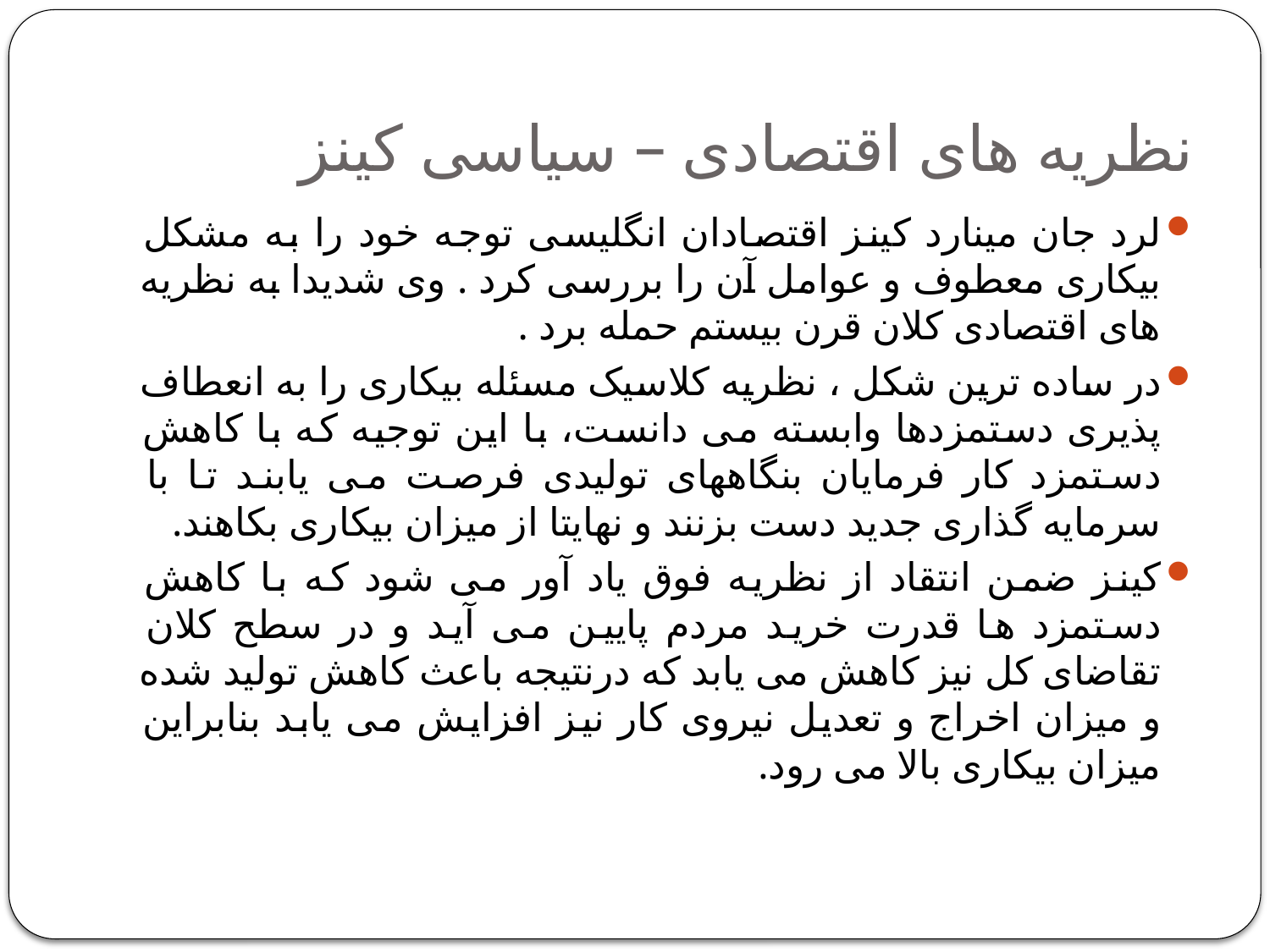

# نظریه های اقتصادی – سیاسی کینز
لرد جان مینارد کینز اقتصادان انگلیسی توجه خود را به مشکل بیکاری معطوف و عوامل آن را بررسی کرد . وی شدیدا به نظریه های اقتصادی کلان قرن بیستم حمله برد .
در ساده ترین شکل ، نظریه کلاسیک مسئله بیکاری را به انعطاف پذیری دستمزدها وابسته می دانست، با این توجیه که با کاهش دستمزد کار فرمایان بنگاههای تولیدی فرصت می یابند تا با سرمایه گذاری جدید دست بزنند و نهایتا از میزان بیکاری بکاهند.
کینز ضمن انتقاد از نظریه فوق یاد آور می شود که با کاهش دستمزد ها قدرت خرید مردم پایین می آید و در سطح کلان تقاضای کل نیز کاهش می یابد که درنتیجه باعث کاهش تولید شده و میزان اخراج و تعدیل نیروی کار نیز افزایش می یابد بنابراین میزان بیکاری بالا می رود.